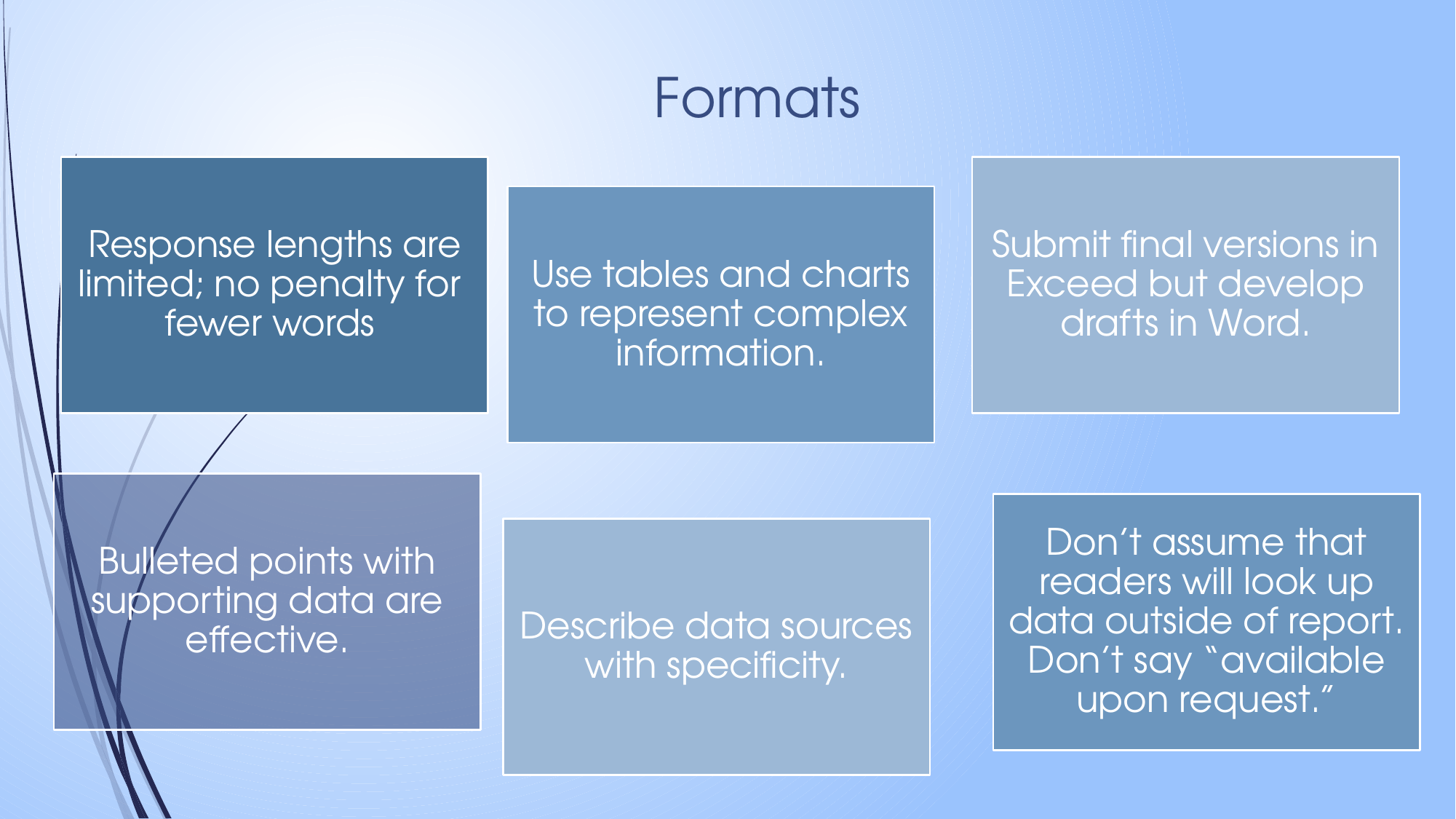

Formats

Response lengths are limited; no penalty for  fewer words
Use tables and charts to represent complex information.
Submit final versions in Exceed but develop drafts in Word.
Bulleted points with supporting data are effective.
Describe data sources with specificity.
Don’t assume that readers will look up data outside of report. Don’t say “available upon request.”